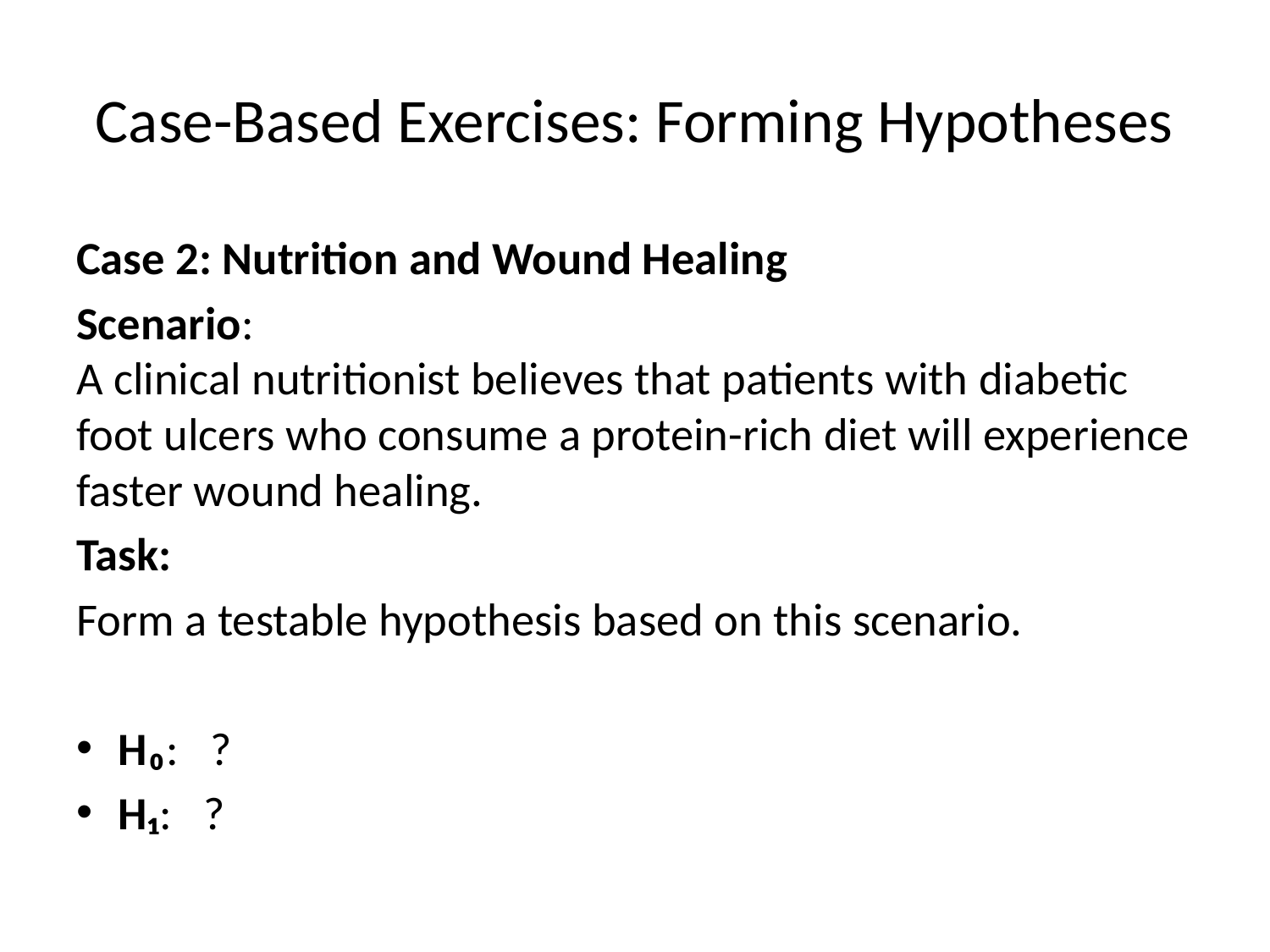

# Case-Based Exercises: Forming Hypotheses
Case 2: Nutrition and Wound Healing
Scenario:
A clinical nutritionist believes that patients with diabetic foot ulcers who consume a protein-rich diet will experience faster wound healing.
Task:
Form a testable hypothesis based on this scenario.

H₀:   ?
H₁:   ?